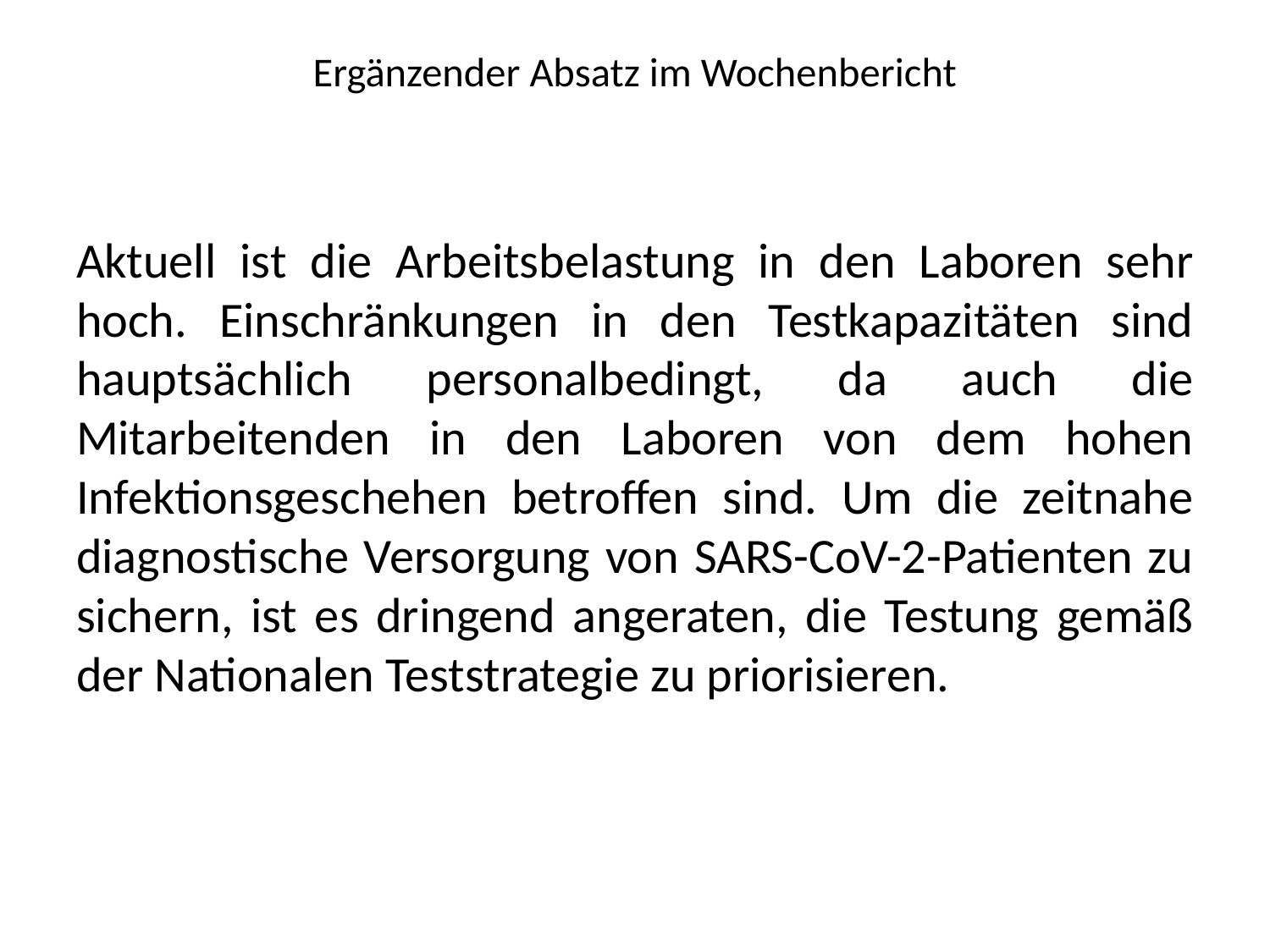

# Ergänzender Absatz im Wochenbericht
Aktuell ist die Arbeitsbelastung in den Laboren sehr hoch. Einschränkungen in den Testkapazitäten sind hauptsächlich personalbedingt, da auch die Mitarbeitenden in den Laboren von dem hohen Infektionsgeschehen betroffen sind. Um die zeitnahe diagnostische Versorgung von SARS-CoV-2-Patienten zu sichern, ist es dringend angeraten, die Testung gemäß der Nationalen Teststrategie zu priorisieren.